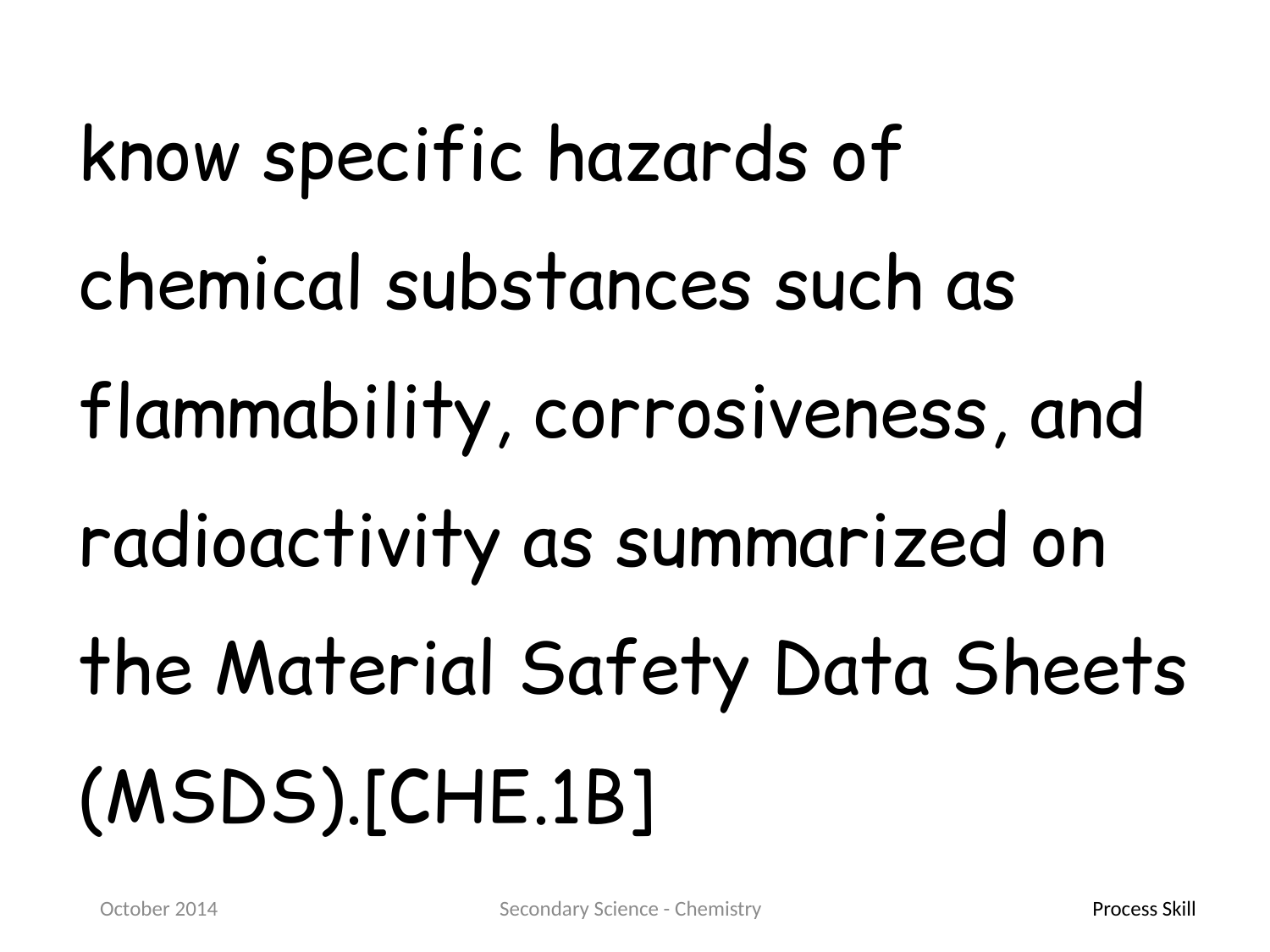

know specific hazards of chemical substances such as flammability, corrosiveness, and radioactivity as summarized on the Material Safety Data Sheets (MSDS).[CHE.1B]
October 2014
Secondary Science - Chemistry